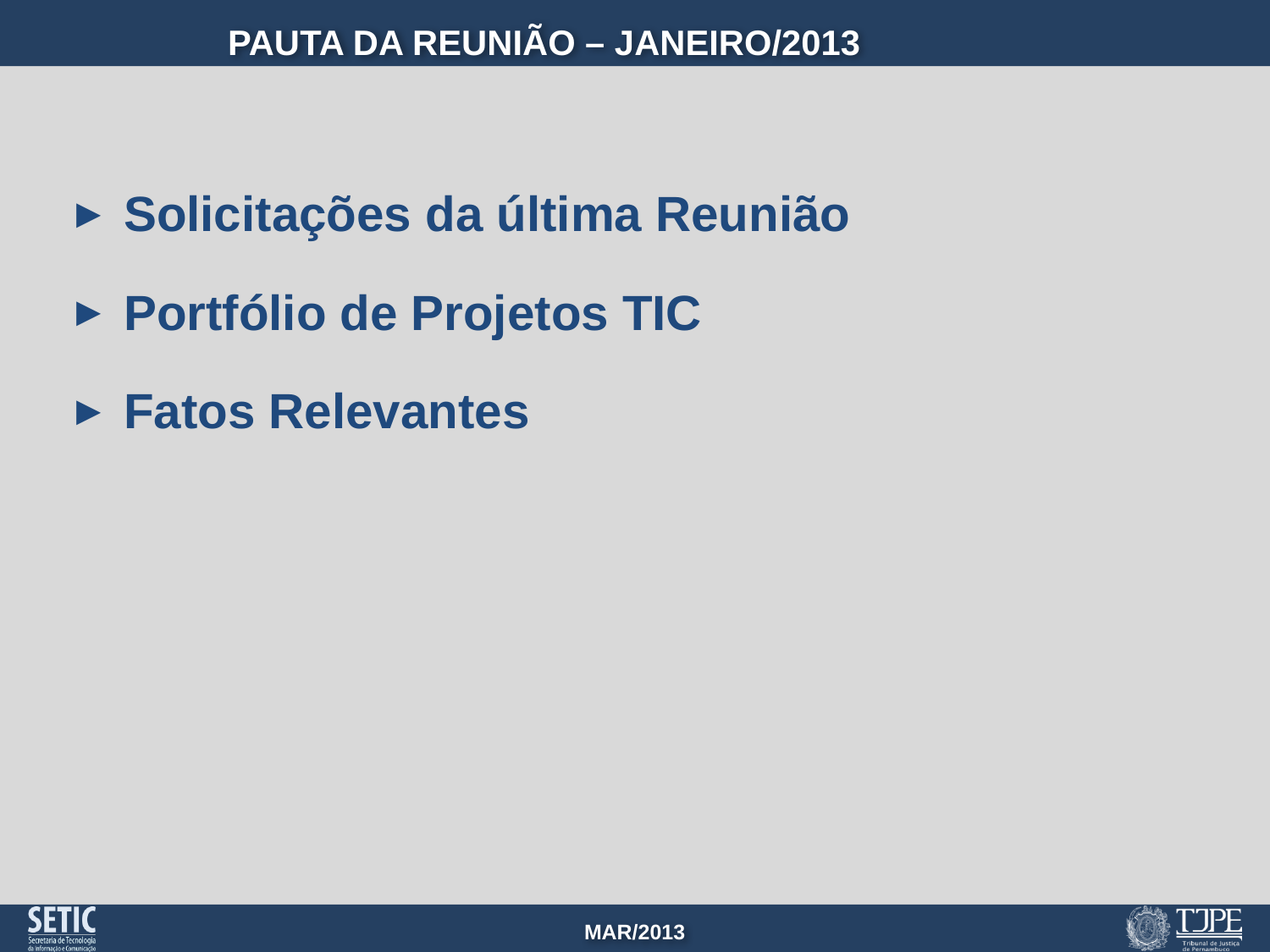

# Pauta da reunião – JANEIRO/2013
Solicitações da última Reunião
Portfólio de Projetos TIC
Fatos Relevantes